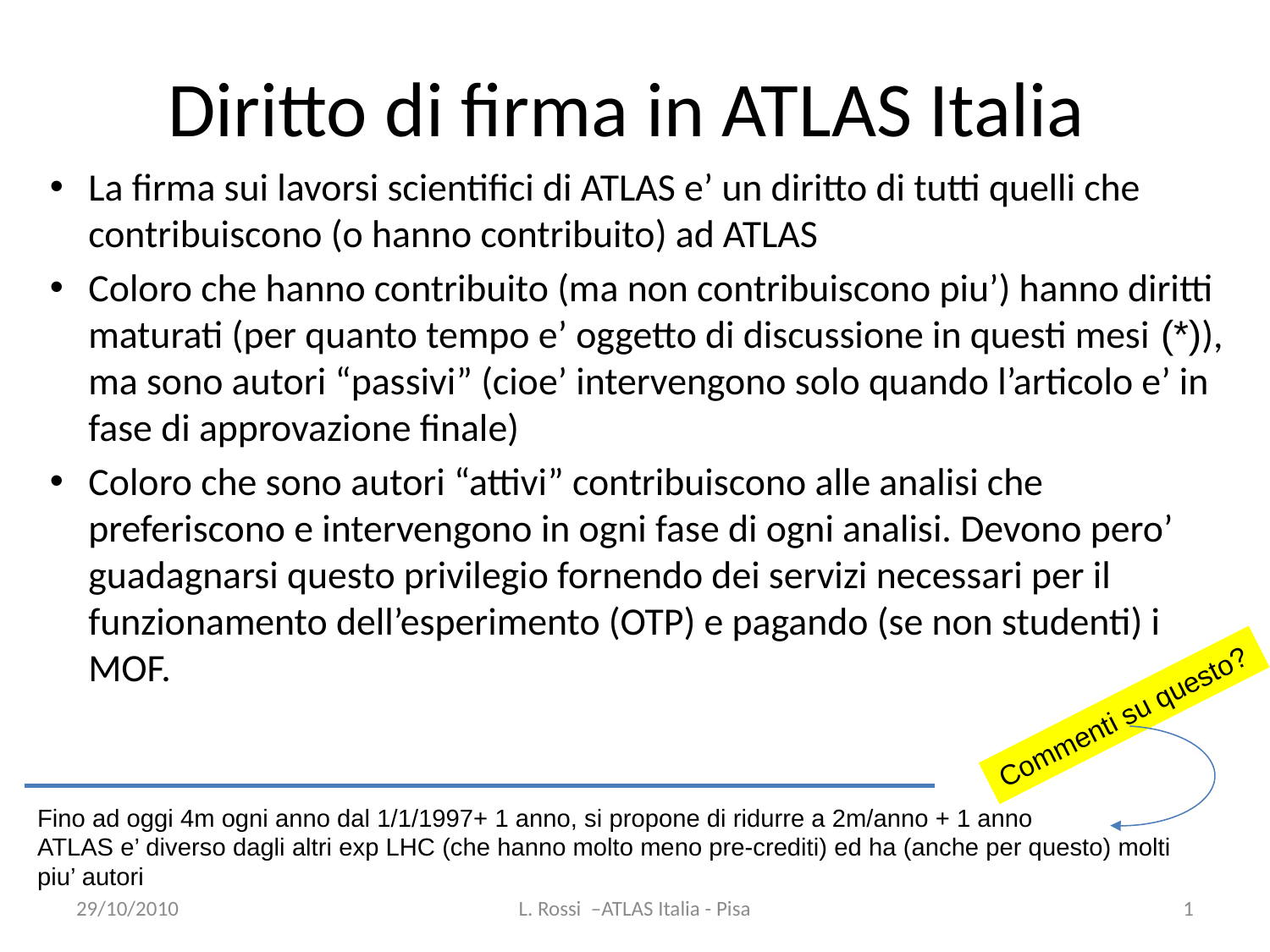

# Diritto di firma in ATLAS Italia
La firma sui lavorsi scientifici di ATLAS e’ un diritto di tutti quelli che contribuiscono (o hanno contribuito) ad ATLAS
Coloro che hanno contribuito (ma non contribuiscono piu’) hanno diritti maturati (per quanto tempo e’ oggetto di discussione in questi mesi (*)), ma sono autori “passivi” (cioe’ intervengono solo quando l’articolo e’ in fase di approvazione finale)
Coloro che sono autori “attivi” contribuiscono alle analisi che preferiscono e intervengono in ogni fase di ogni analisi. Devono pero’ guadagnarsi questo privilegio fornendo dei servizi necessari per il funzionamento dell’esperimento (OTP) e pagando (se non studenti) i MOF.
Commenti su questo?

Fino ad oggi 4m ogni anno dal 1/1/1997+ 1 anno, si propone di ridurre a 2m/anno + 1 anno
ATLAS e’ diverso dagli altri exp LHC (che hanno molto meno pre-crediti) ed ha (anche per questo) molti piu’ autori
29/10/2010
L. Rossi  –ATLAS Italia - Pisa
1